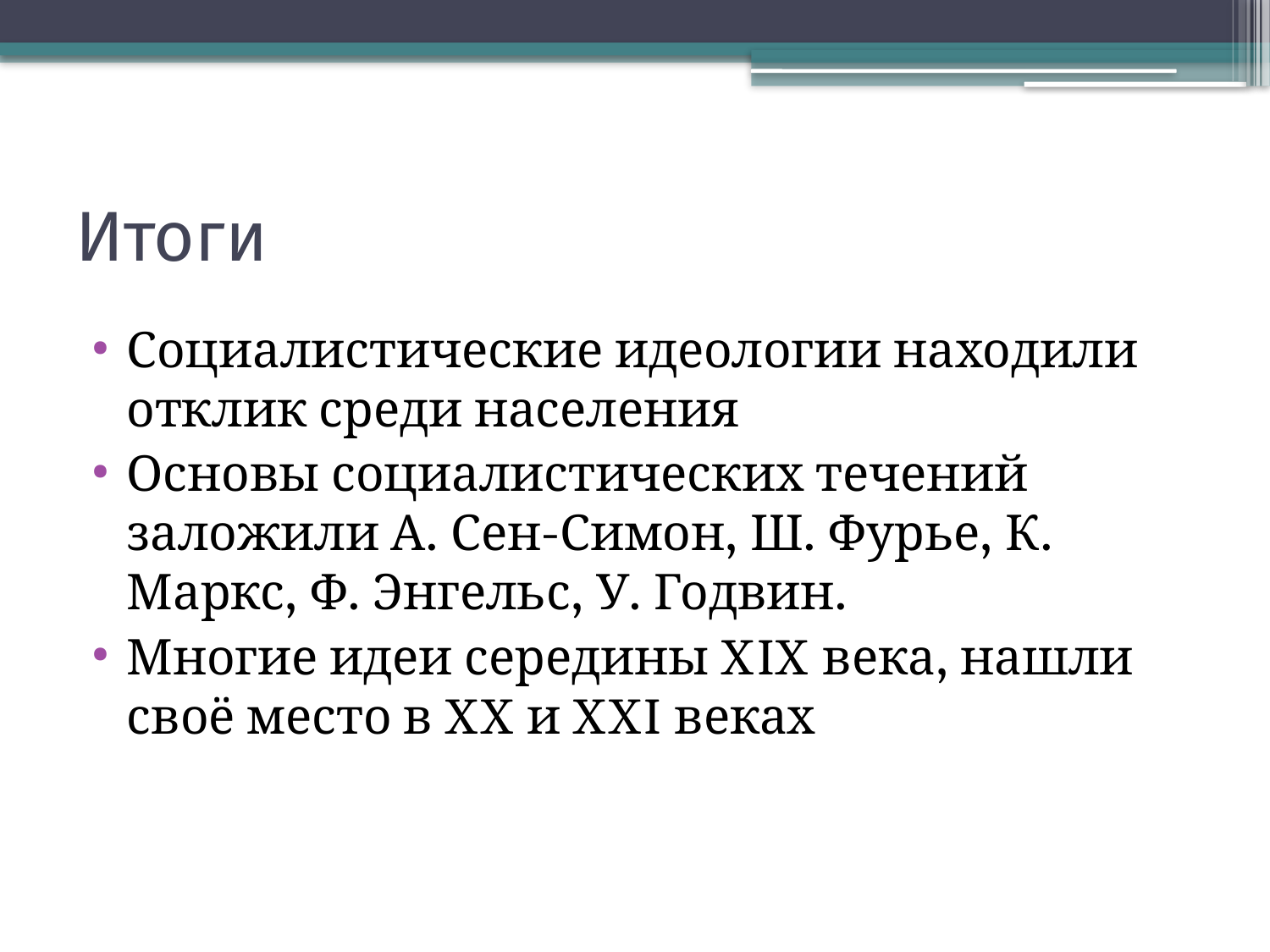

# Итоги
Социалистические идеологии находили отклик среди населения
Основы социалистических течений заложили А. Сен-Симон, Ш. Фурье, К. Маркс, Ф. Энгельс, У. Годвин.
Многие идеи середины XIX века, нашли своё место в XX и XXI веках